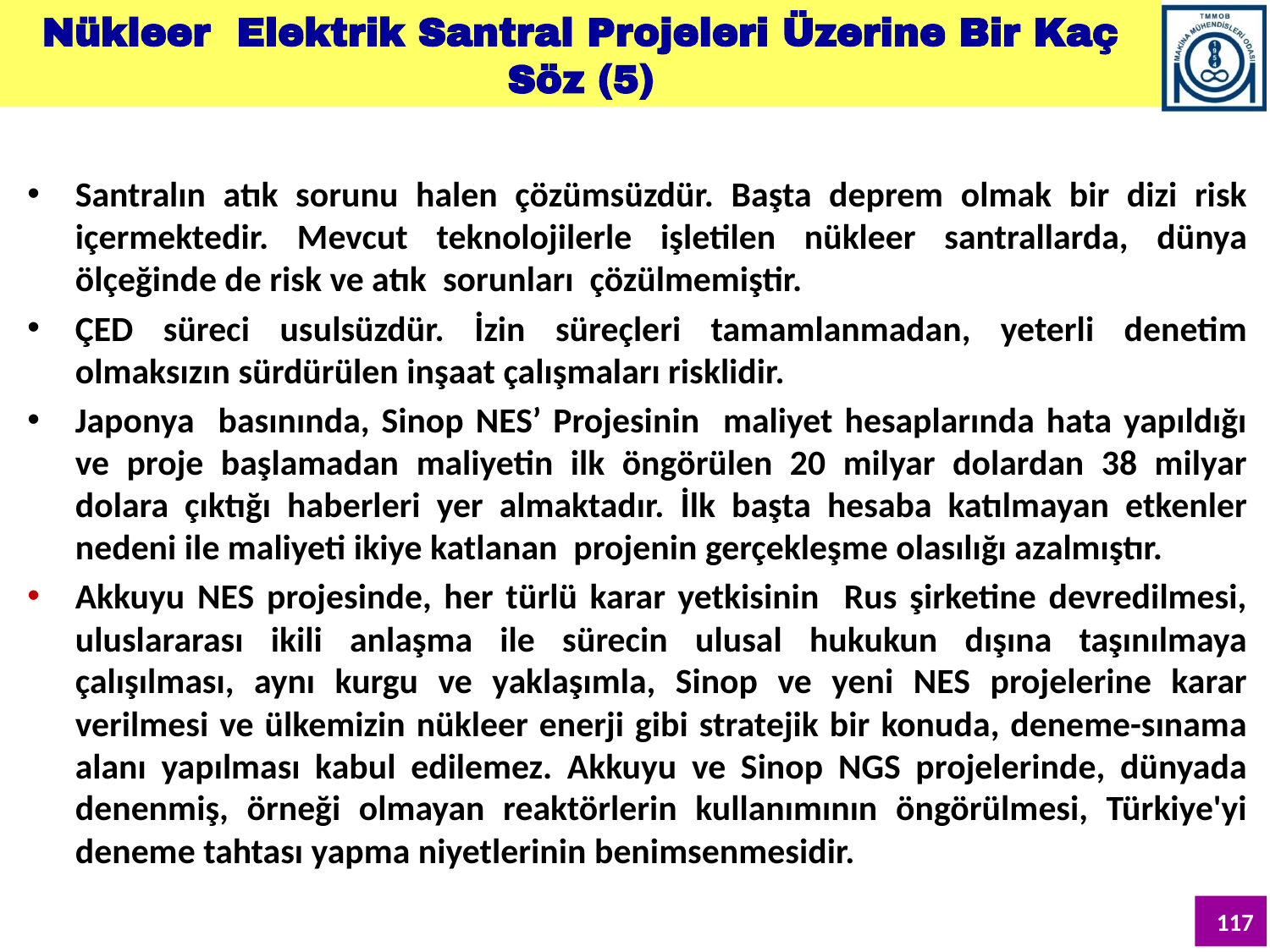

Nükleer  Elektrik Santral Projeleri Üzerine Bir Kaç Söz (5)

Santralın atık sorunu halen çözümsüzdür. Başta deprem olmak bir dizi risk içermektedir. Mevcut teknolojilerle işletilen nükleer santrallarda, dünya ölçeğinde de risk ve atık  sorunları  çözülmemiştir.
ÇED süreci usulsüzdür. İzin süreçleri tamamlanmadan, yeterli denetim olmaksızın sürdürülen inşaat çalışmaları risklidir.
Japonya  basınında, Sinop NES’ Projesinin  maliyet hesaplarında hata yapıldığı ve proje başlamadan maliyetin ilk öngörülen 20 milyar dolardan 38 milyar dolara çıktığı haberleri yer almaktadır. İlk başta hesaba katılmayan etkenler nedeni ile maliyeti ikiye katlanan  projenin gerçekleşme olasılığı azalmıştır.
Akkuyu NES projesinde, her türlü karar yetkisinin  Rus şirketine devredilmesi, uluslararası ikili anlaşma ile sürecin ulusal hukukun dışına taşınılmaya çalışılması, aynı kurgu ve yaklaşımla, Sinop ve yeni NES projelerine karar verilmesi ve ülkemizin nükleer enerji gibi stratejik bir konuda, deneme-sınama alanı yapılması kabul edilemez. Akkuyu ve Sinop NGS projelerinde, dünyada denenmiş, örneği olmayan reaktörlerin kullanımının öngörülmesi, Türkiye'yi deneme tahtası yapma niyetlerinin benimsenmesidir.

117